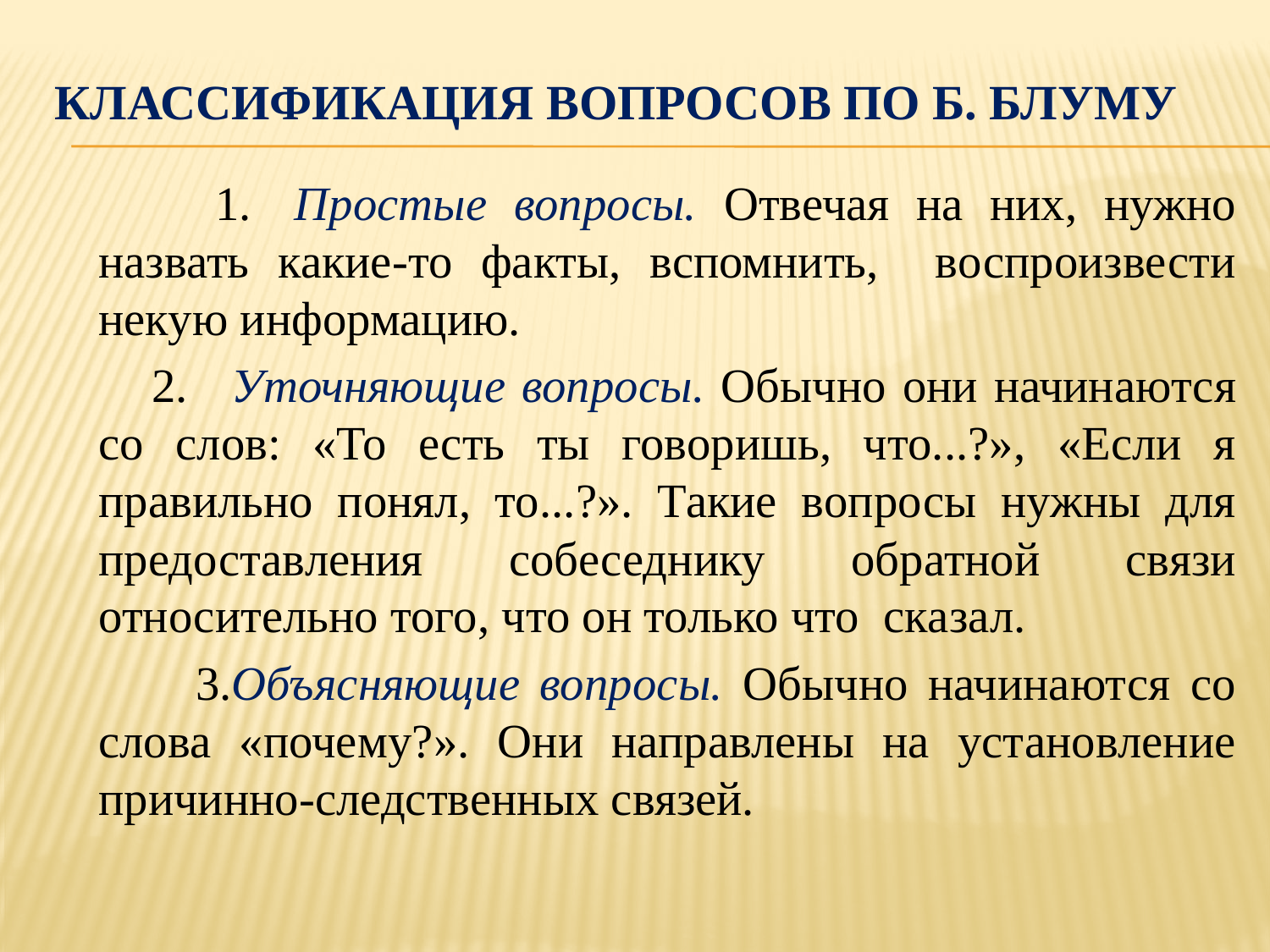

# Классификация вопросов по Б. Блуму
      1.	Простые вопросы. Отвечая на них, нужно назвать какие-то факты, вспомнить,  воспроизвести некую информацию.
      2.	Уточняющие вопросы. Обычно они начинаются со слов: «То есть ты говоришь, что...?», «Если я правильно понял, то...?». Такие вопросы нужны для предоставления собеседнику обратной связи относительно того, что он только что  сказал.
       3.Объясняющие вопросы. Обычно начинаются со слова «почему?». Они направлены на установление причинно-следственных связей.